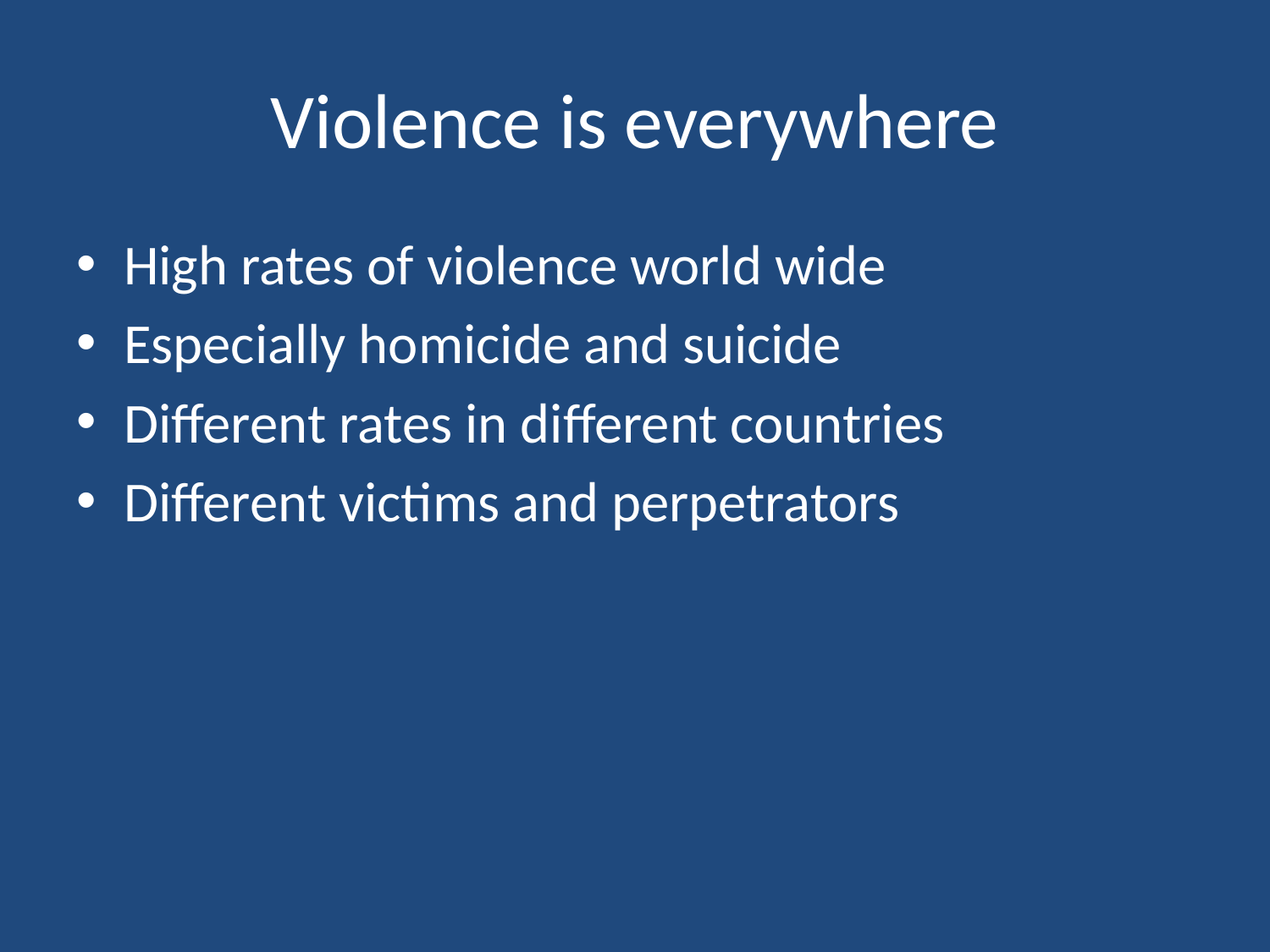

# Violence is everywhere
High rates of violence world wide
Especially homicide and suicide
Different rates in different countries
Different victims and perpetrators